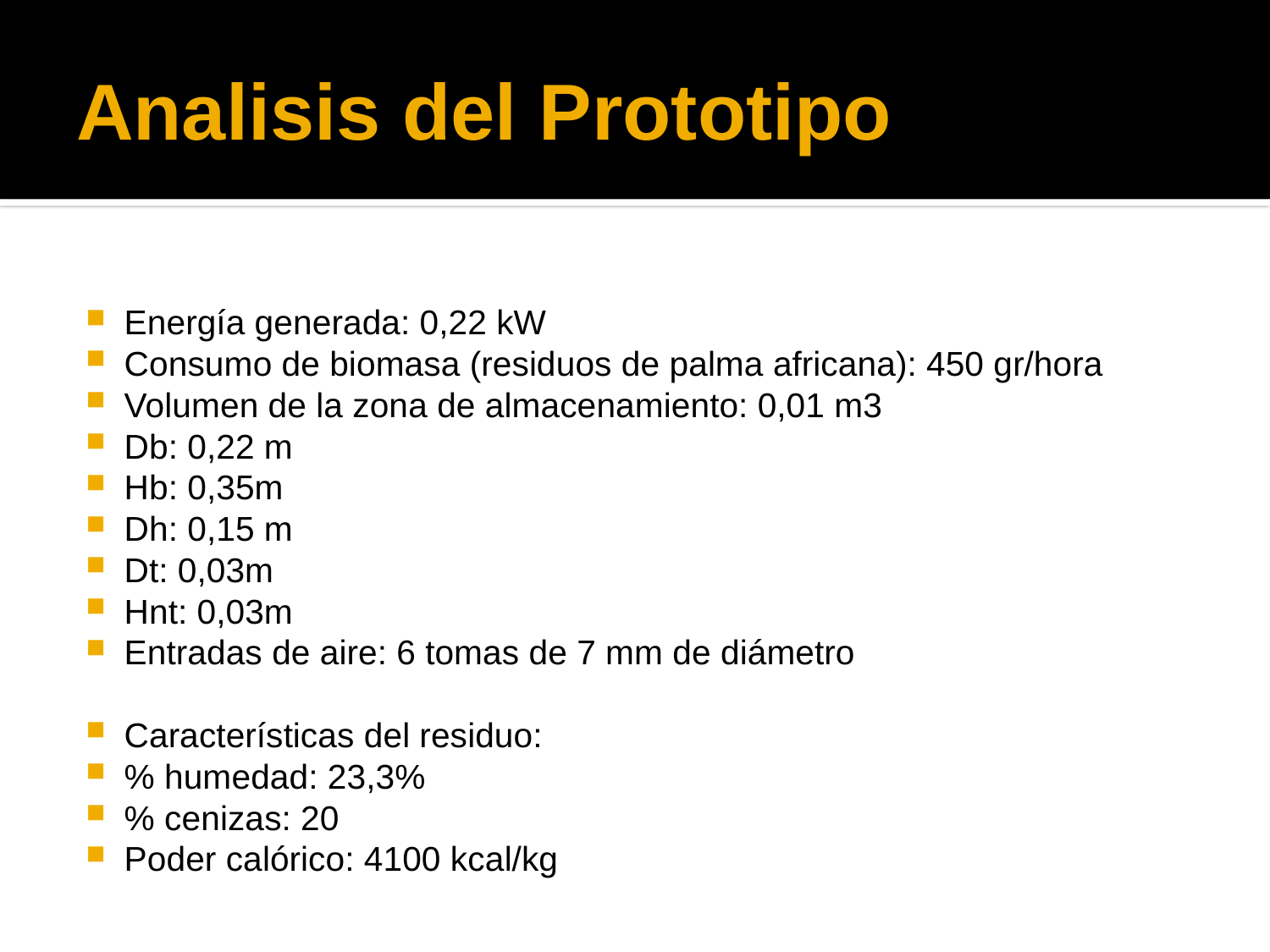

# Analisis del Prototipo

Energía generada: 0,22 kW
Consumo de biomasa (residuos de palma africana): 450 gr/hora
Volumen de la zona de almacenamiento: 0,01 m3
Db: 0,22 m
Hb: 0,35m
Dh: 0,15 m
Dt: 0,03m
Hnt: 0,03m
Entradas de aire: 6 tomas de 7 mm de diámetro

Características del residuo:
% humedad: 23,3%
% cenizas: 20
Poder calórico: 4100 kcal/kg